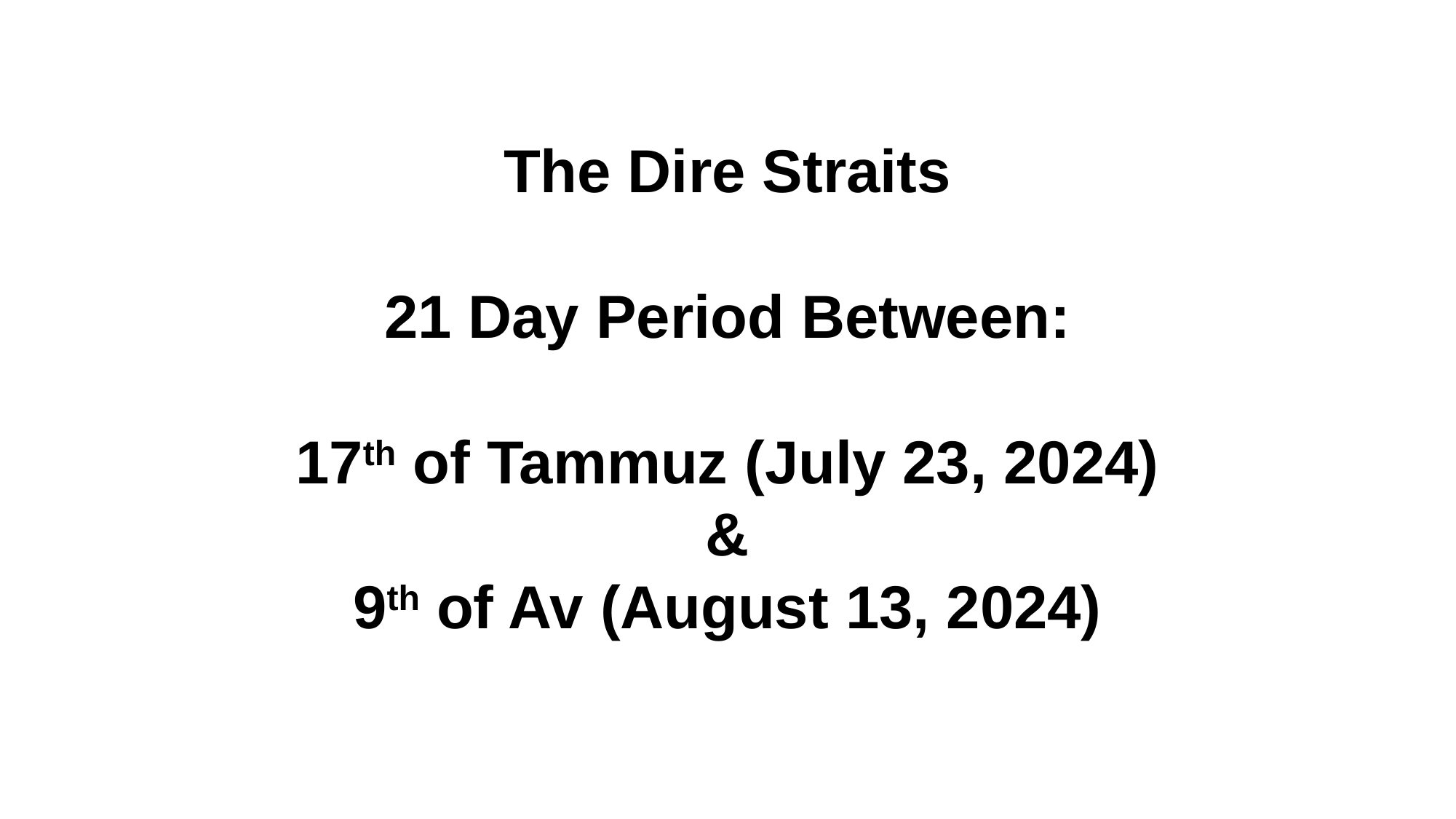

The Dire Straits

21 Day Period Between:

17th of Tammuz (July 23, 2024)
&
9th of Av (August 13, 2024)